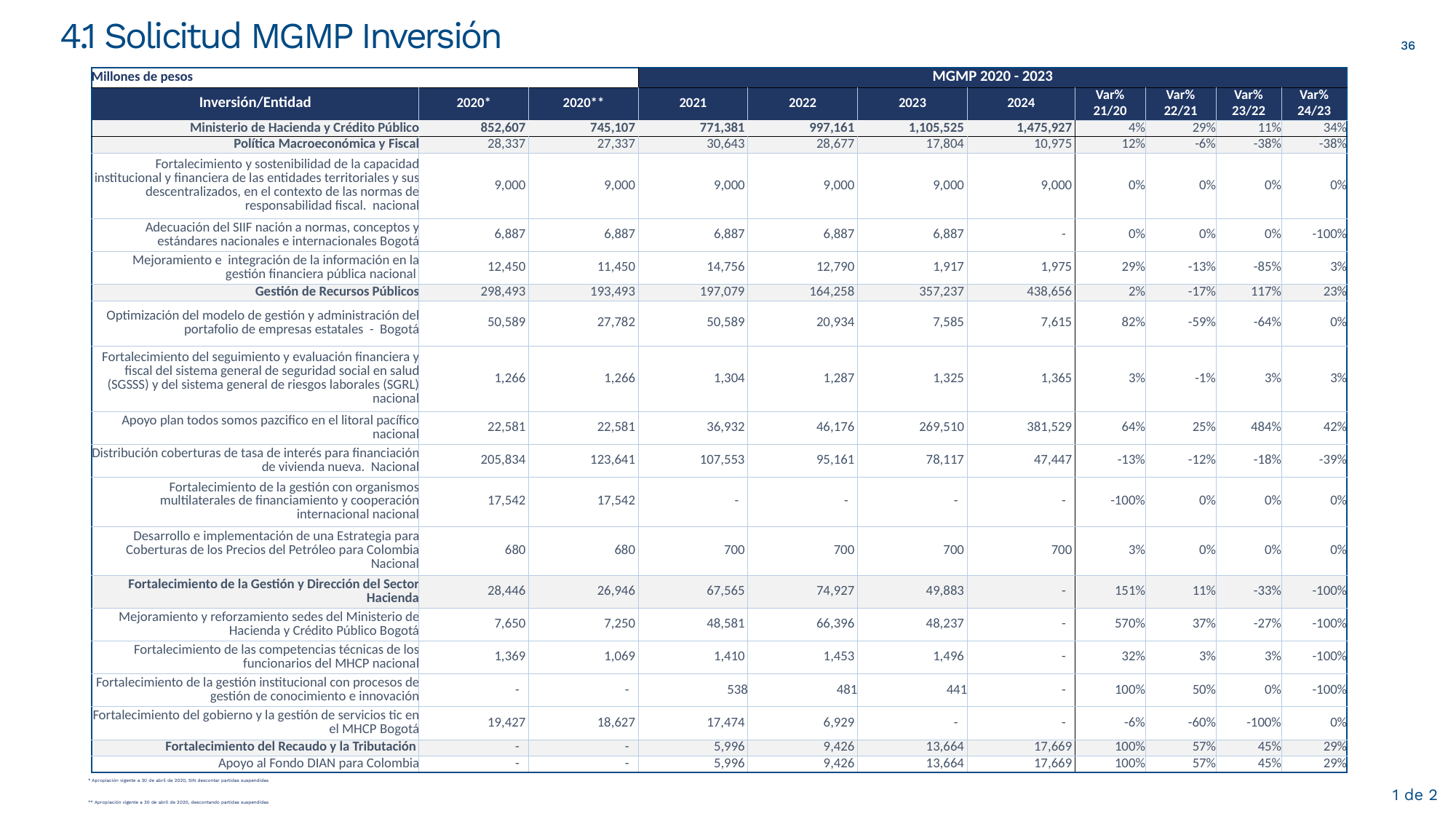

# 4.1 Solicitud MGMP Inversión
| Millones de pesos |  |  | MGMP 2020 - 2023 |  |  |  |  |  |  |  |
| --- | --- | --- | --- | --- | --- | --- | --- | --- | --- | --- |
| Inversión/Entidad | 2020\* | 2020\*\* | 2021 | 2022 | 2023 | 2024 | Var% | Var% | Var% | Var% |
|  |  |  |  |  |  |  | 21/20 | 22/21 | 23/22 | 24/23 |
| Ministerio de Hacienda y Crédito Público | 852,607 | 745,107 | 771,381 | 997,161 | 1,105,525 | 1,475,927 | 4% | 29% | 11% | 34% |
| Política Macroeconómica y Fiscal | 28,337 | 27,337 | 30,643 | 28,677 | 17,804 | 10,975 | 12% | -6% | -38% | -38% |
| Fortalecimiento y sostenibilidad de la capacidad institucional y financiera de las entidades territoriales y sus descentralizados, en el contexto de las normas de responsabilidad fiscal. nacional | 9,000 | 9,000 | 9,000 | 9,000 | 9,000 | 9,000 | 0% | 0% | 0% | 0% |
| Adecuación del SIIF nación a normas, conceptos y estándares nacionales e internacionales Bogotá | 6,887 | 6,887 | 6,887 | 6,887 | 6,887 | - | 0% | 0% | 0% | -100% |
| Mejoramiento e integración de la información en la gestión financiera pública nacional | 12,450 | 11,450 | 14,756 | 12,790 | 1,917 | 1,975 | 29% | -13% | -85% | 3% |
| Gestión de Recursos Públicos | 298,493 | 193,493 | 197,079 | 164,258 | 357,237 | 438,656 | 2% | -17% | 117% | 23% |
| Optimización del modelo de gestión y administración del portafolio de empresas estatales - Bogotá | 50,589 | 27,782 | 50,589 | 20,934 | 7,585 | 7,615 | 82% | -59% | -64% | 0% |
| Fortalecimiento del seguimiento y evaluación financiera y fiscal del sistema general de seguridad social en salud (SGSSS) y del sistema general de riesgos laborales (SGRL) nacional | 1,266 | 1,266 | 1,304 | 1,287 | 1,325 | 1,365 | 3% | -1% | 3% | 3% |
| Apoyo plan todos somos pazcifico en el litoral pacífico nacional | 22,581 | 22,581 | 36,932 | 46,176 | 269,510 | 381,529 | 64% | 25% | 484% | 42% |
| Distribución coberturas de tasa de interés para financiación de vivienda nueva. Nacional | 205,834 | 123,641 | 107,553 | 95,161 | 78,117 | 47,447 | -13% | -12% | -18% | -39% |
| Fortalecimiento de la gestión con organismos multilaterales de financiamiento y cooperación internacional nacional | 17,542 | 17,542 | - | - | - | - | -100% | 0% | 0% | 0% |
| Desarrollo e implementación de una Estrategia para Coberturas de los Precios del Petróleo para Colombia Nacional | 680 | 680 | 700 | 700 | 700 | 700 | 3% | 0% | 0% | 0% |
| Fortalecimiento de la Gestión y Dirección del Sector Hacienda | 28,446 | 26,946 | 67,565 | 74,927 | 49,883 | - | 151% | 11% | -33% | -100% |
| Mejoramiento y reforzamiento sedes del Ministerio de Hacienda y Crédito Público Bogotá | 7,650 | 7,250 | 48,581 | 66,396 | 48,237 | - | 570% | 37% | -27% | -100% |
| Fortalecimiento de las competencias técnicas de los funcionarios del MHCP nacional | 1,369 | 1,069 | 1,410 | 1,453 | 1,496 | - | 32% | 3% | 3% | -100% |
| Fortalecimiento de la gestión institucional con procesos de gestión de conocimiento e innovación | - | - | 538 | 481 | 441 | - | 100% | 50% | 0% | -100% |
| Fortalecimiento del gobierno y la gestión de servicios tic en el MHCP Bogotá | 19,427 | 18,627 | 17,474 | 6,929 | - | - | -6% | -60% | -100% | 0% |
| Fortalecimiento del Recaudo y la Tributación | - | - | 5,996 | 9,426 | 13,664 | 17,669 | 100% | 57% | 45% | 29% |
| Apoyo al Fondo DIAN para Colombia | - | - | 5,996 | 9,426 | 13,664 | 17,669 | 100% | 57% | 45% | 29% |
| \* Apropiación vigente a 30 de abril de 2020, SIN descontar partidas suspendidas |
| --- |
| \*\* Apropiación vigente a 30 de abril de 2020, descontando partidas suspendidas |
1 de 2